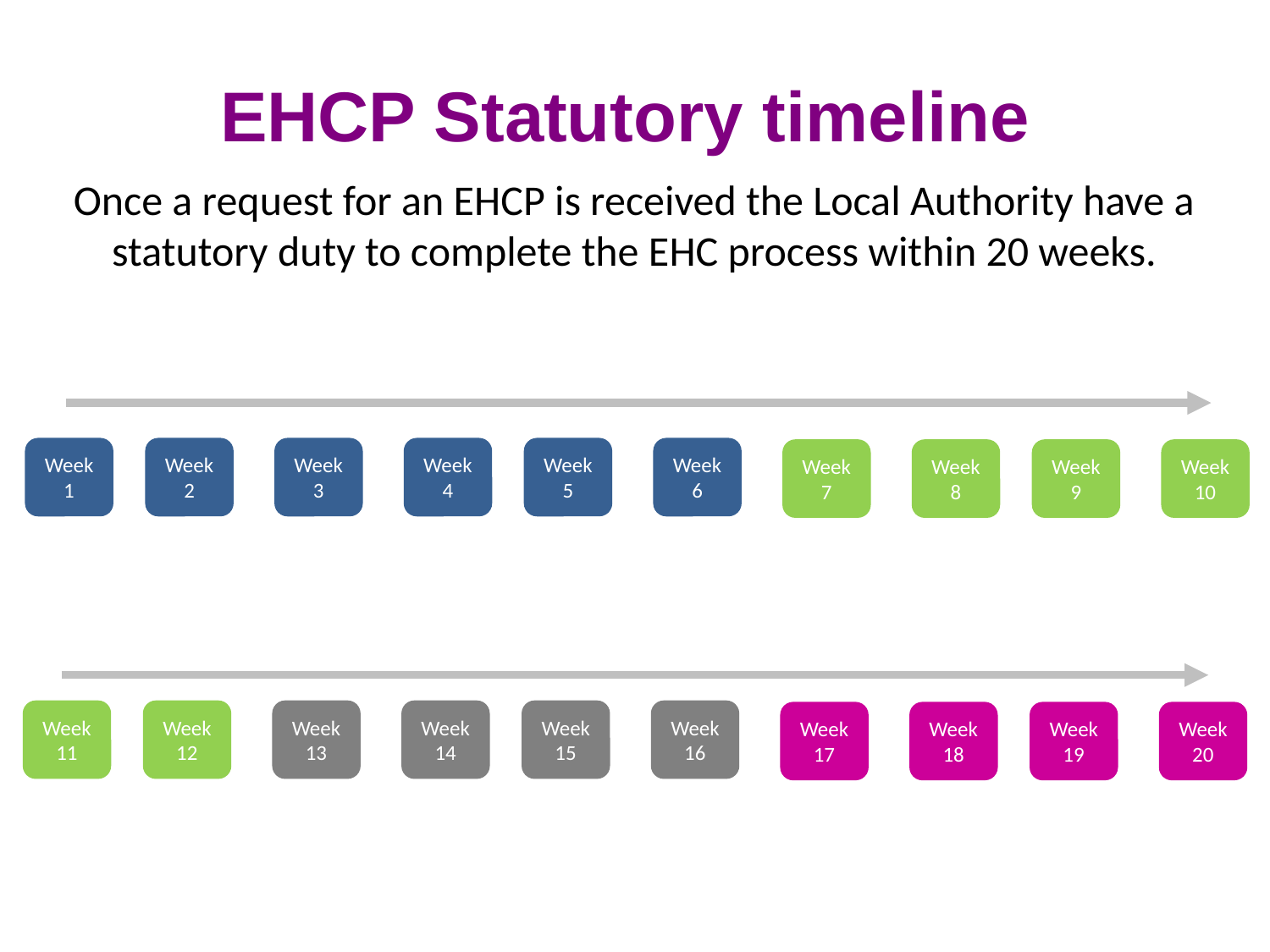

EHCP Statutory timeline
Once a request for an EHCP is received the Local Authority have a statutory duty to complete the EHC process within 20 weeks.

Week 1
Week 2
Week 3
Week 4
Week 5
Week 6
Week 7
Week 8
Week 9
Week 10
Week 11
Week 12
Week 13
Week 14
Week 15
Week 16
Week 17
Week 18
Week 19
Week 20